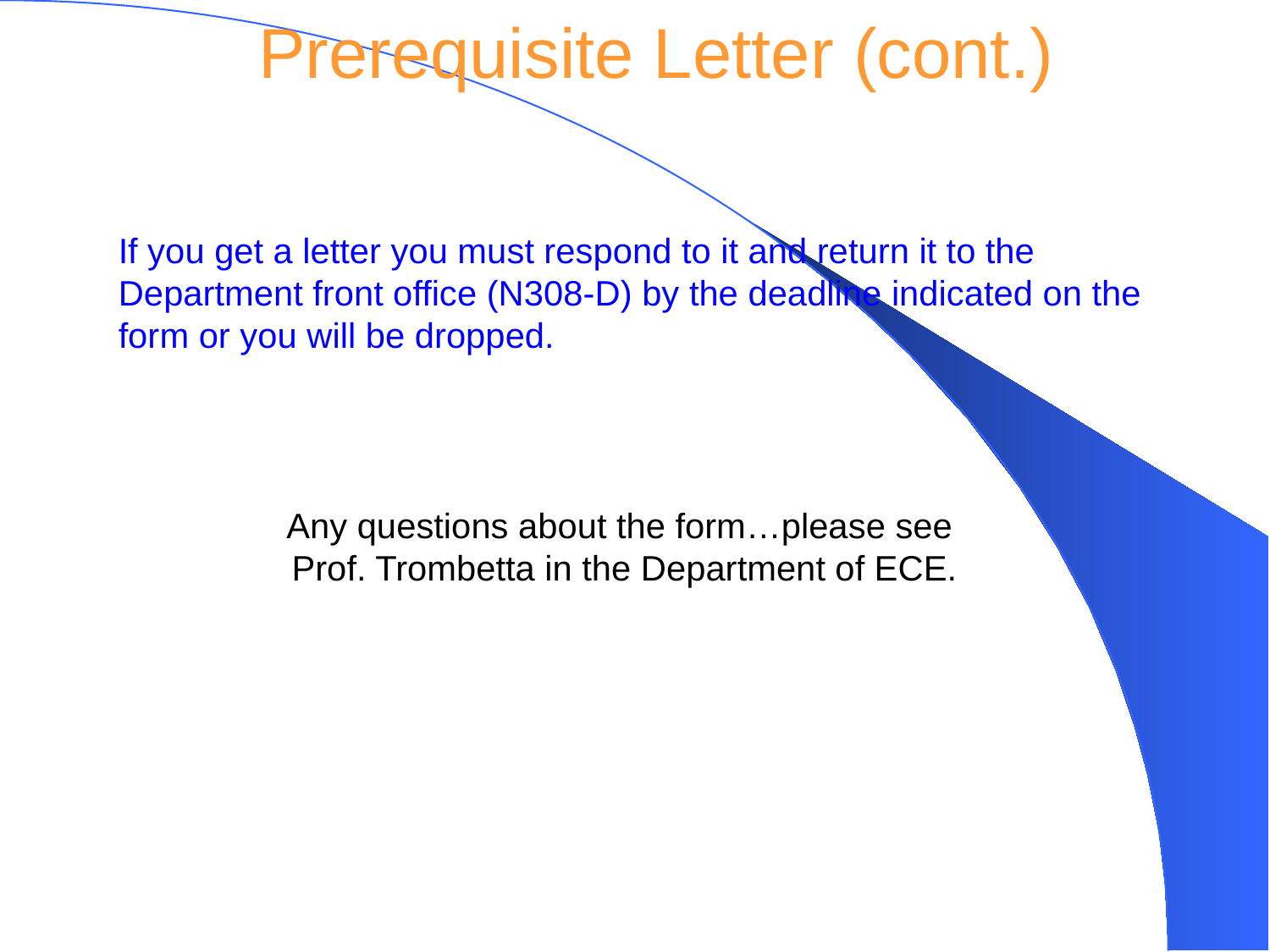

# Prerequisite Letter (cont.)
If you get a letter you must respond to it and return it to the Department front office (N308-D) by the deadline indicated on the form or you will be dropped.
Any questions about the form…please see
Prof. Trombetta in the Department of ECE.
6